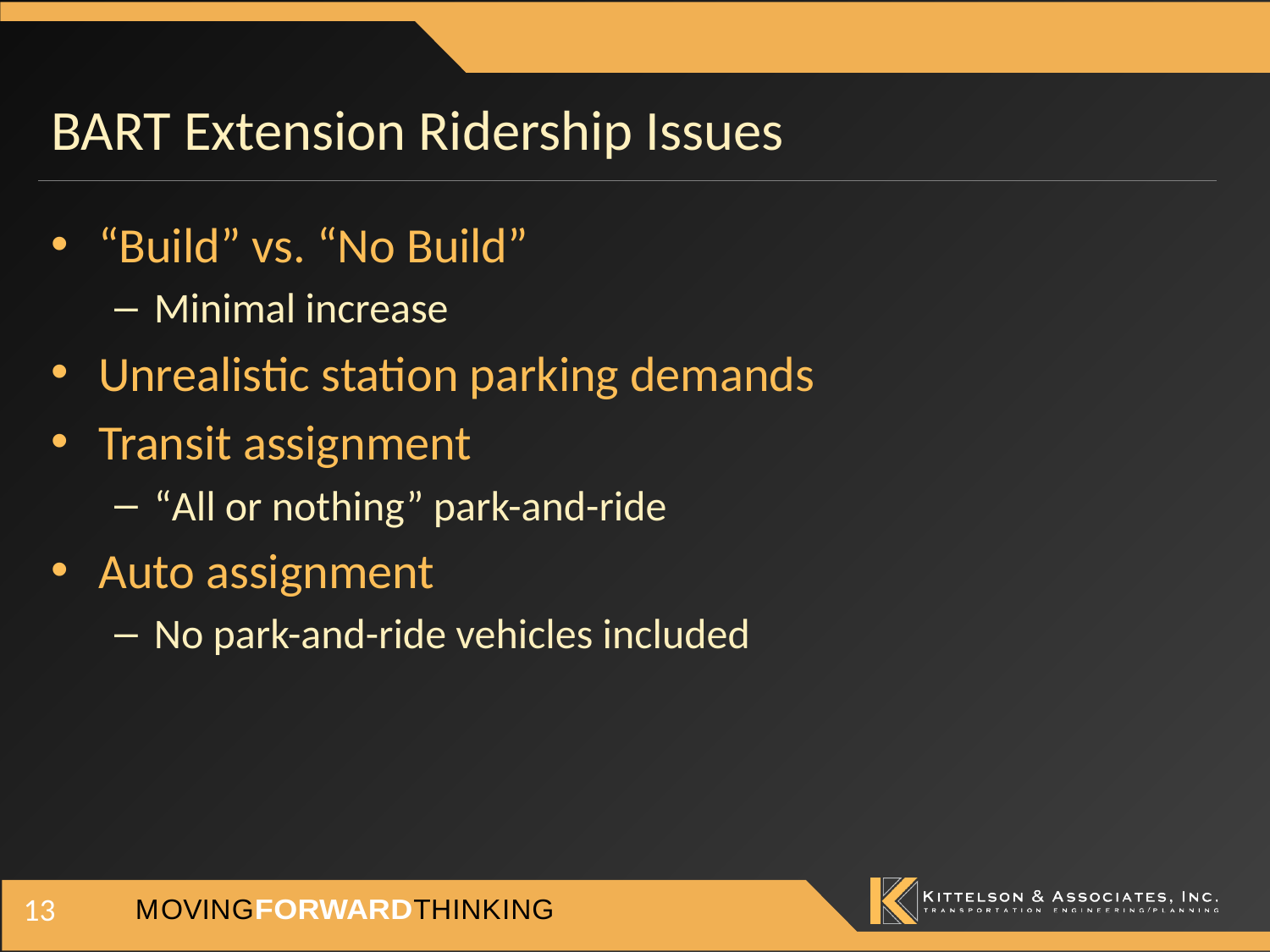

# BART Extension Ridership Issues
“Build” vs. “No Build”
Minimal increase
Unrealistic station parking demands
Transit assignment
“All or nothing” park-and-ride
Auto assignment
No park-and-ride vehicles included

13